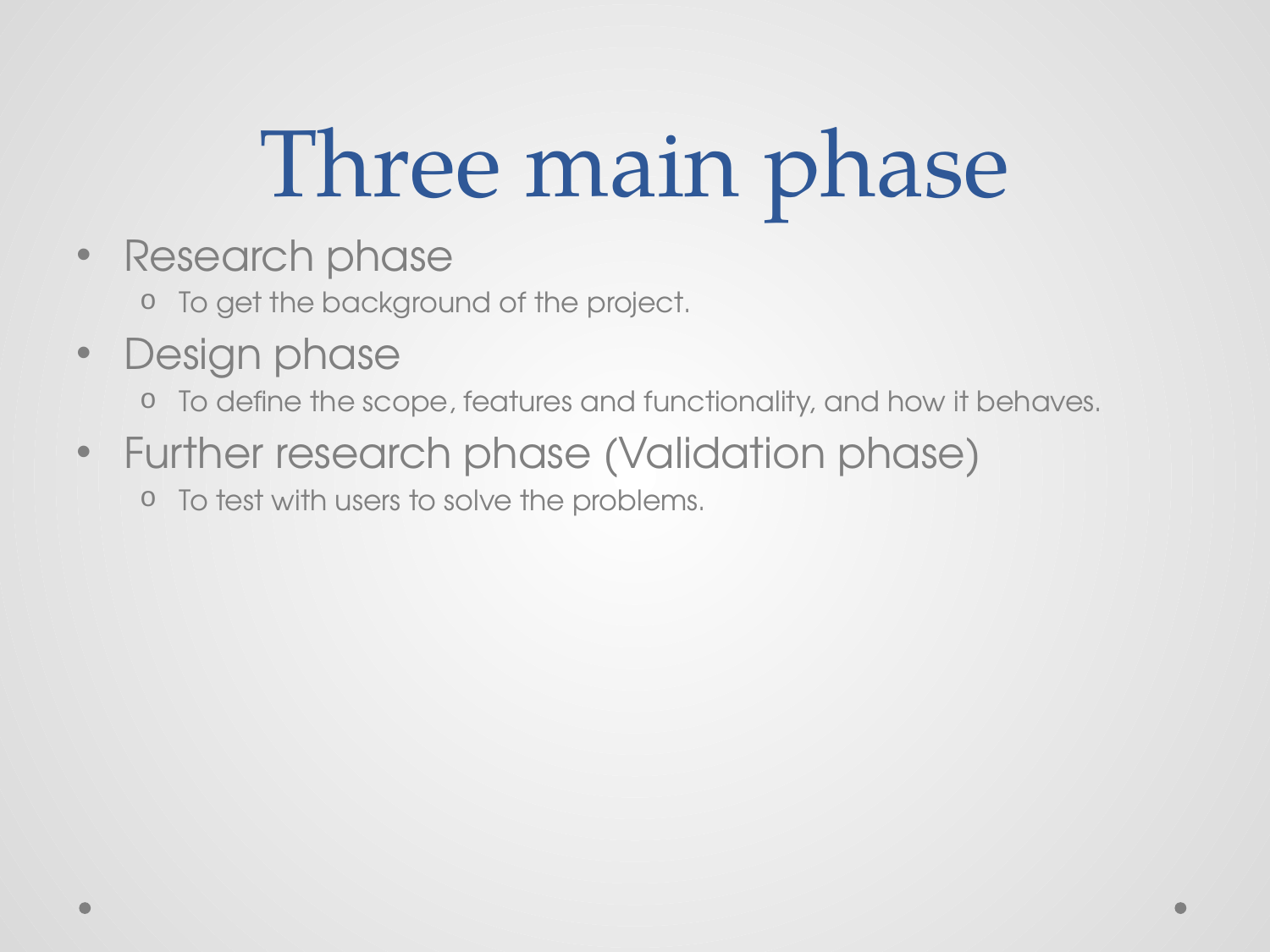

# Three main phase
Research phase
To get the background of the project.
Design phase
To define the scope, features and functionality, and how it behaves.
Further research phase (Validation phase)
To test with users to solve the problems.